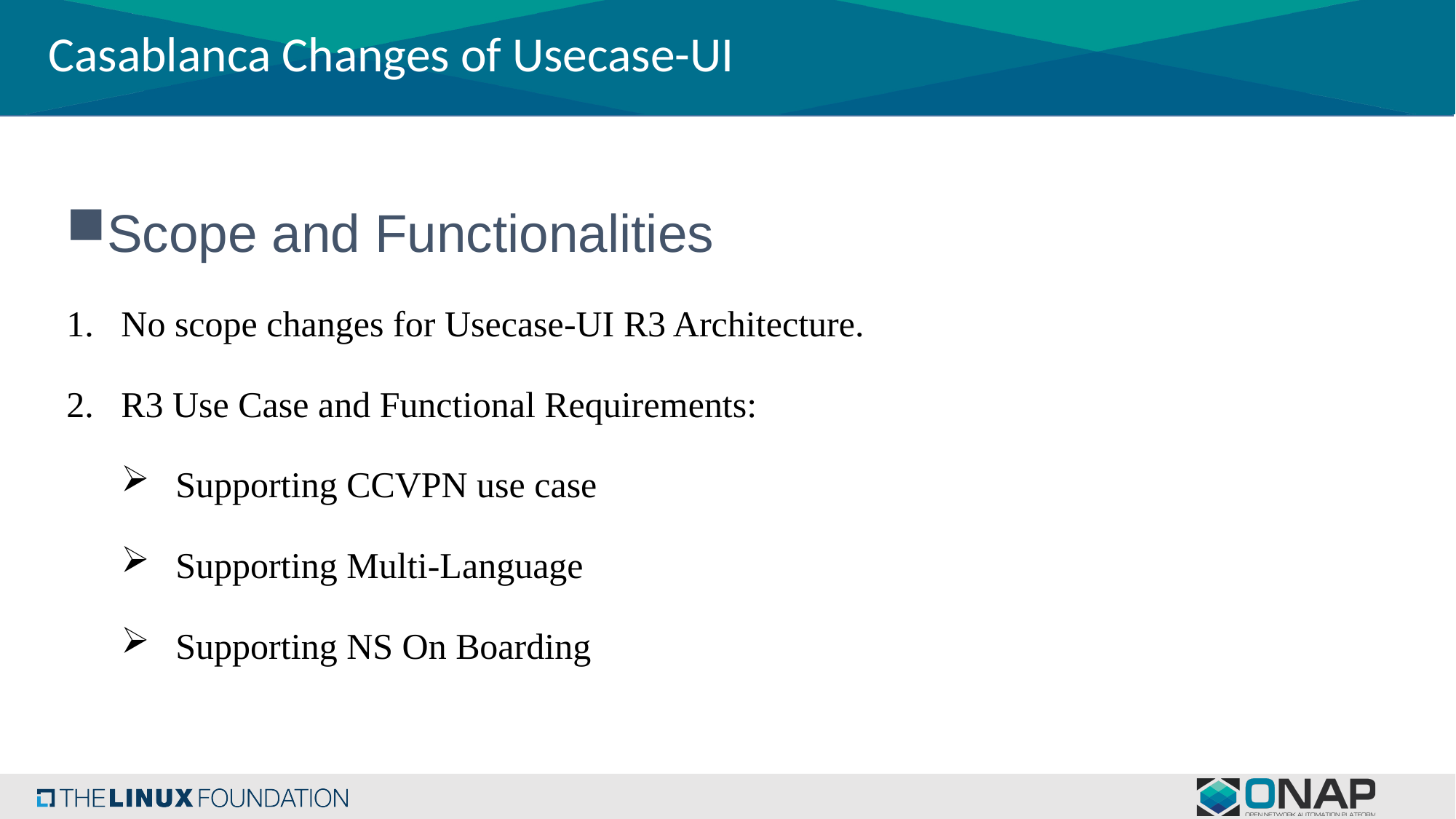

# Casablanca Changes of Usecase-UI
Scope and Functionalities
No scope changes for Usecase-UI R3 Architecture.
R3 Use Case and Functional Requirements:
Supporting CCVPN use case
Supporting Multi-Language
Supporting NS On Boarding